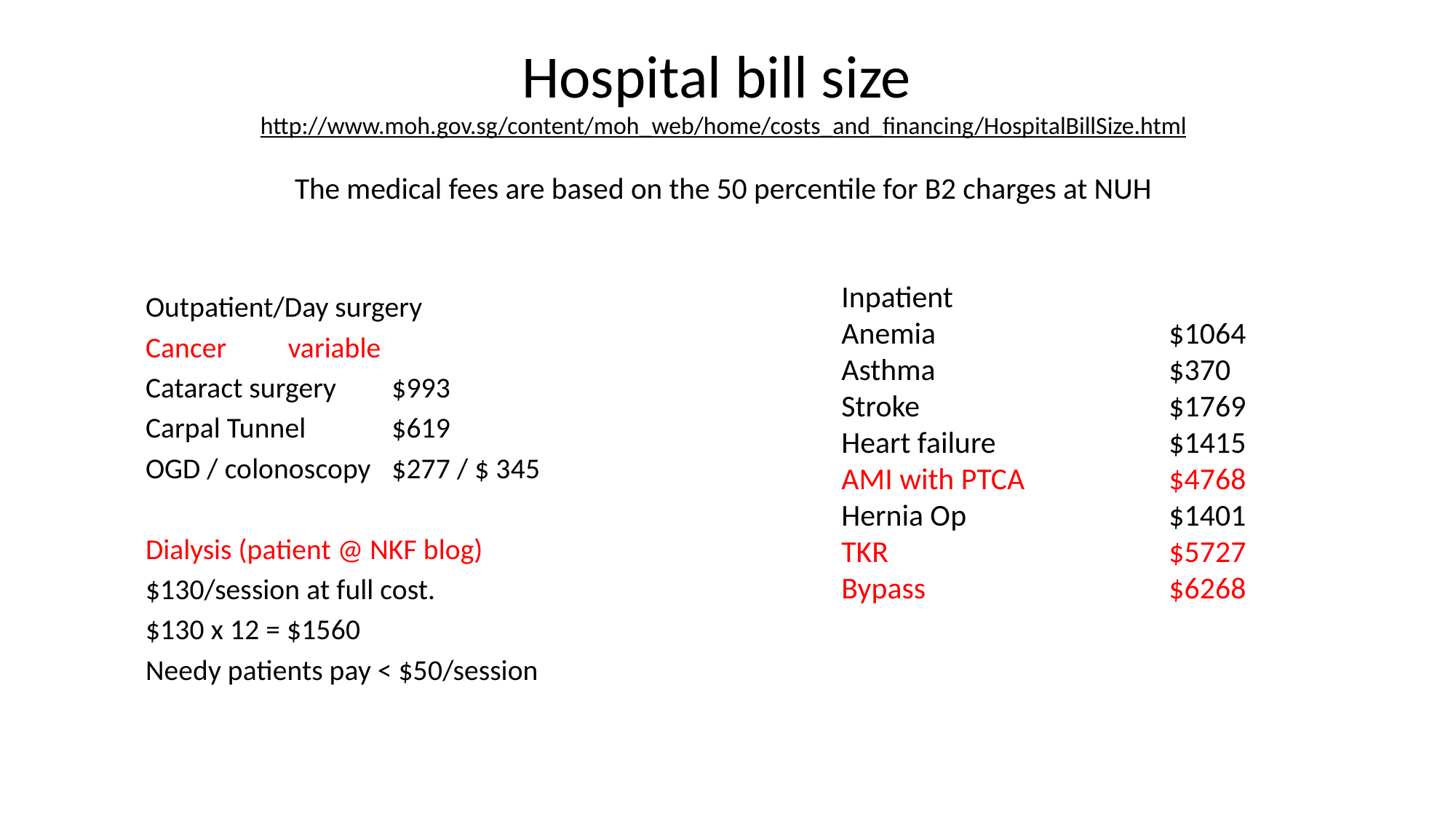

# Hospital bill size http://www.moh.gov.sg/content/moh_web/home/costs_and_financing/HospitalBillSize.html The medical fees are based on the 50 percentile for B2 charges at NUH

Outpatient/Day surgery
Cancer			variable
Cataract surgery		$993
Carpal Tunnel		$619
OGD / colonoscopy		$277 / $ 345

Dialysis (patient @ NKF blog)
$130/session at full cost.
$130 x 12 = $1560
Needy patients pay < $50/session

Inpatient
Anemia			$1064
Asthma			$370
Stroke			$1769
Heart failure		$1415
AMI with PTCA		$4768
Hernia Op		$1401
TKR			$5727
Bypass			$6268